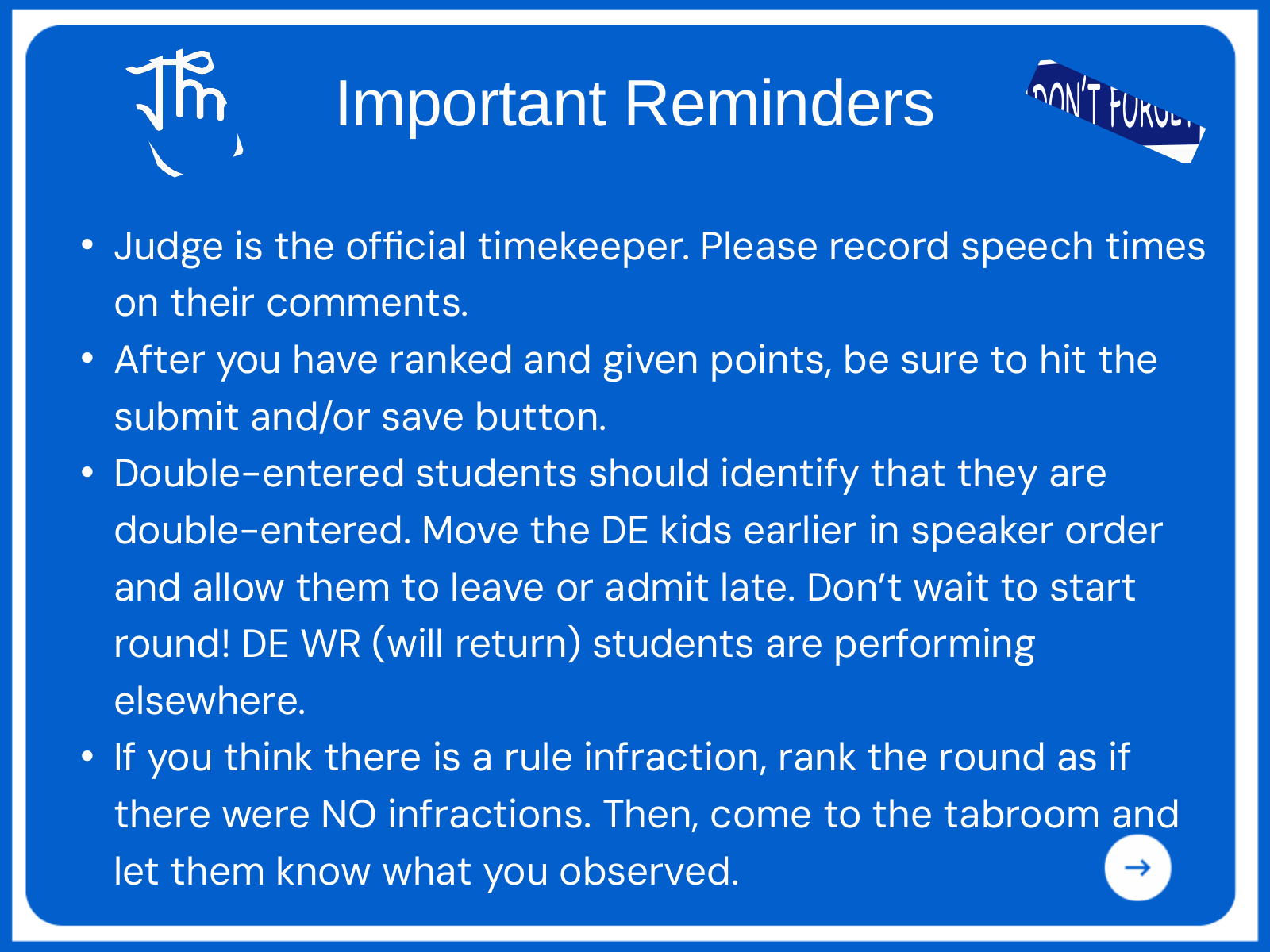

Important Reminders

Judge is the ofﬁcial timekeeper. Please record speech times on their comments.​
After you have ranked and given points, be sure to hit the submit and/or save button.​
Double-entered students should identify that they are double-entered. Move the DE kids earlier in speaker order and allow them to leave or admit late. Don’t wait to start round! DE WR (will return) students are performing elsewhere.​
If you think there is a rule infraction, rank the round as if there were NO infractions. Then, come to the tabroom and let them know what you observed.​